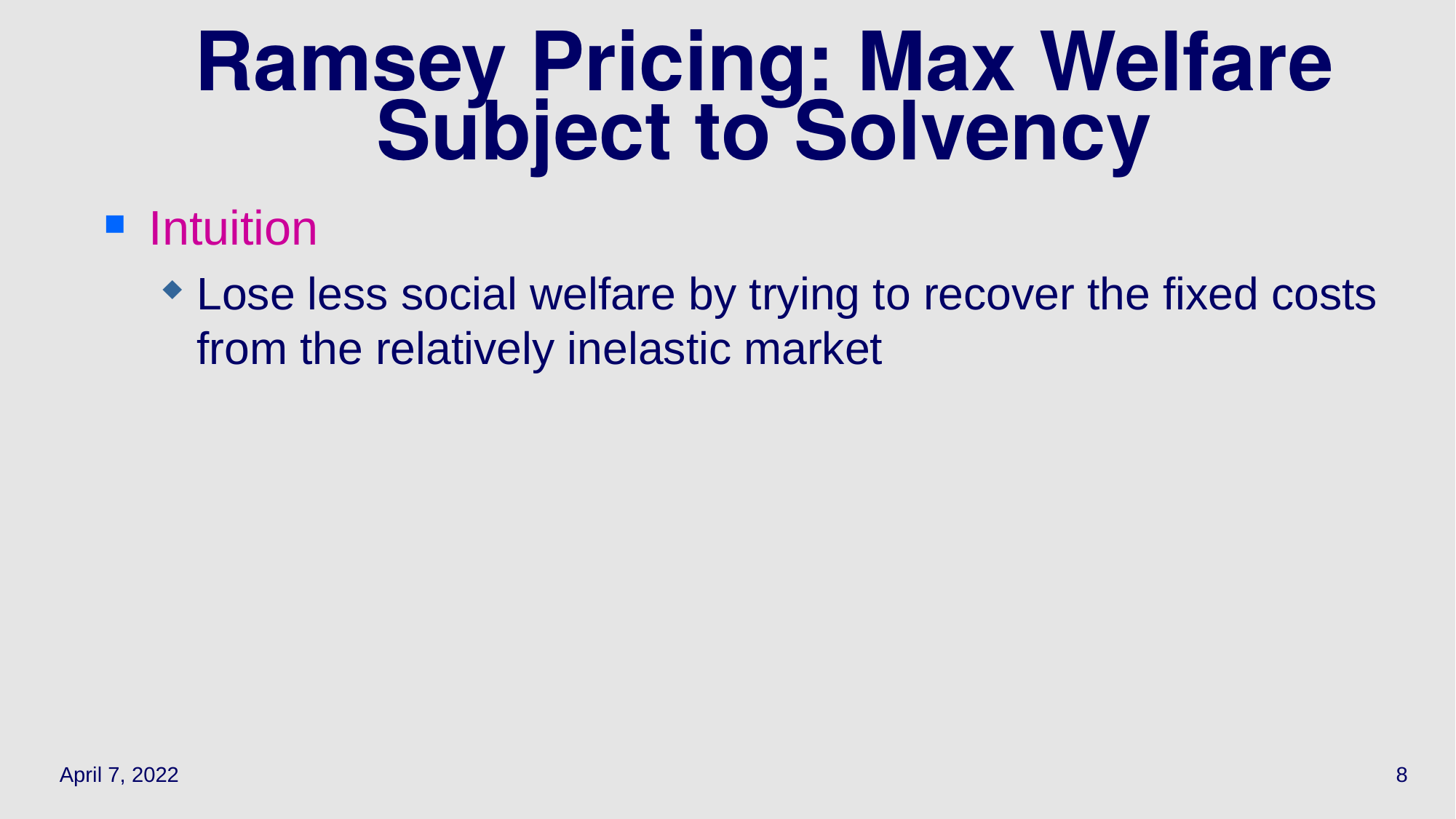

8
# Ramsey Pricing: Max Welfare Subject to Solvency
Intuition
Lose less social welfare by trying to recover the fixed costs from the relatively inelastic market
April 7, 2022